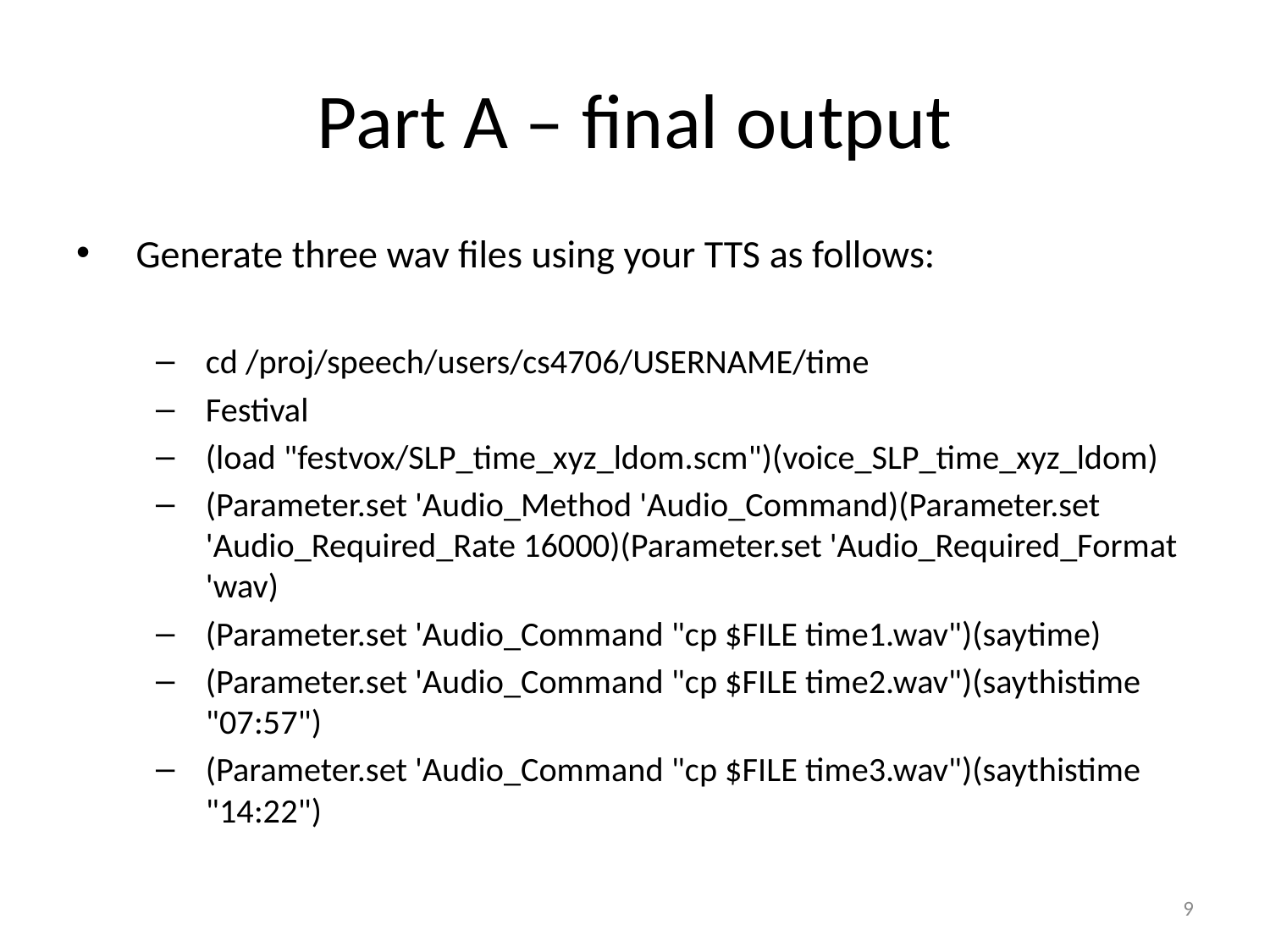

# Part A – final output
Generate three wav files using your TTS as follows:

cd /proj/speech/users/cs4706/USERNAME/time
Festival
(load "festvox/SLP_time_xyz_ldom.scm") (voice_SLP_time_xyz_ldom)
(Parameter.set 'Audio_Method 'Audio_Command) (Parameter.set 'Audio_Required_Rate 16000) (Parameter.set 'Audio_Required_Format 'wav)
(Parameter.set 'Audio_Command "cp $FILE time1.wav") (saytime)
(Parameter.set 'Audio_Command "cp $FILE time2.wav") (saythistime "07:57")
(Parameter.set 'Audio_Command "cp $FILE time3.wav") (saythistime "14:22")
9